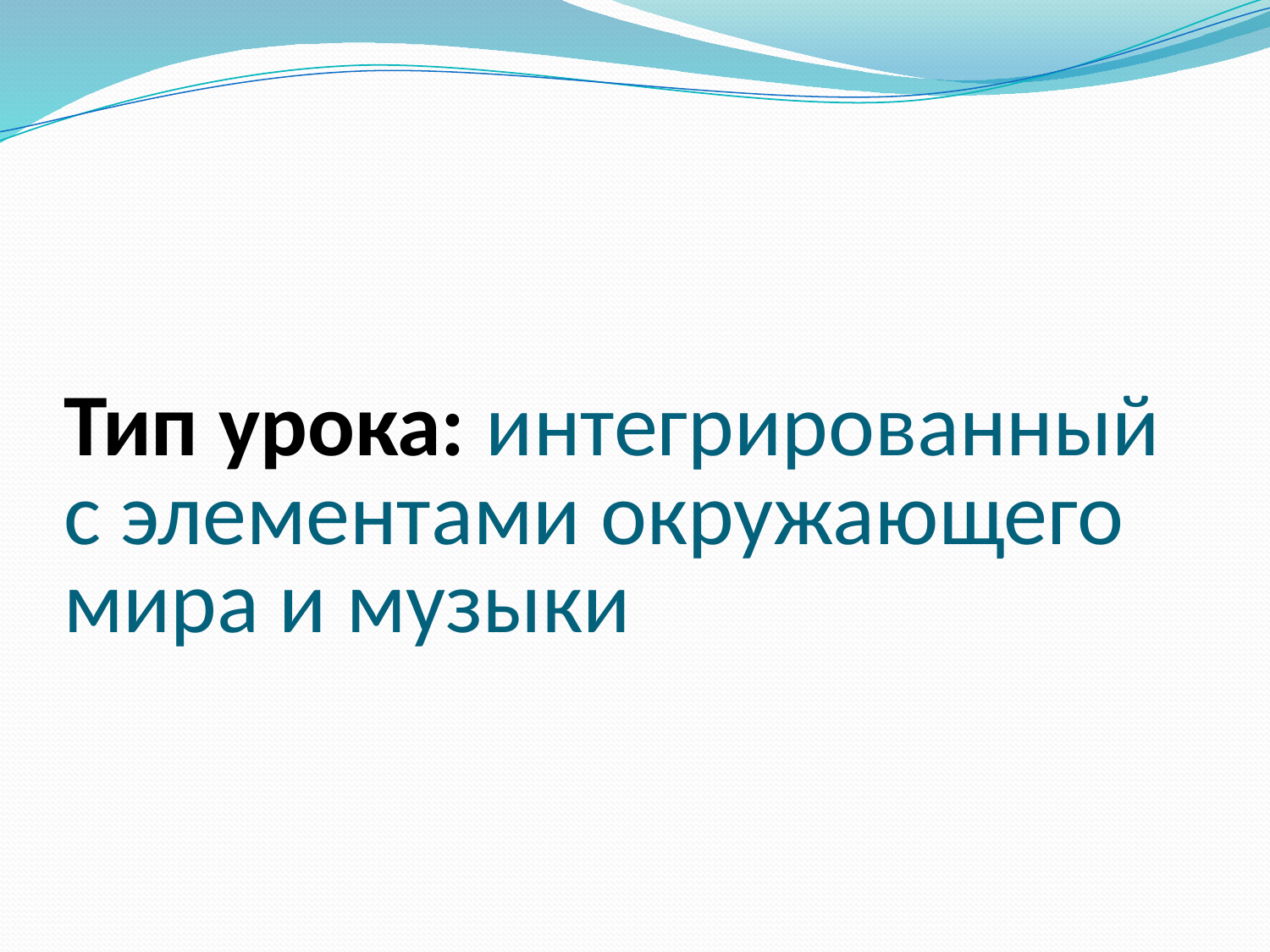

# Тип урока: интегрированный с элементами окружающего мира и музыки